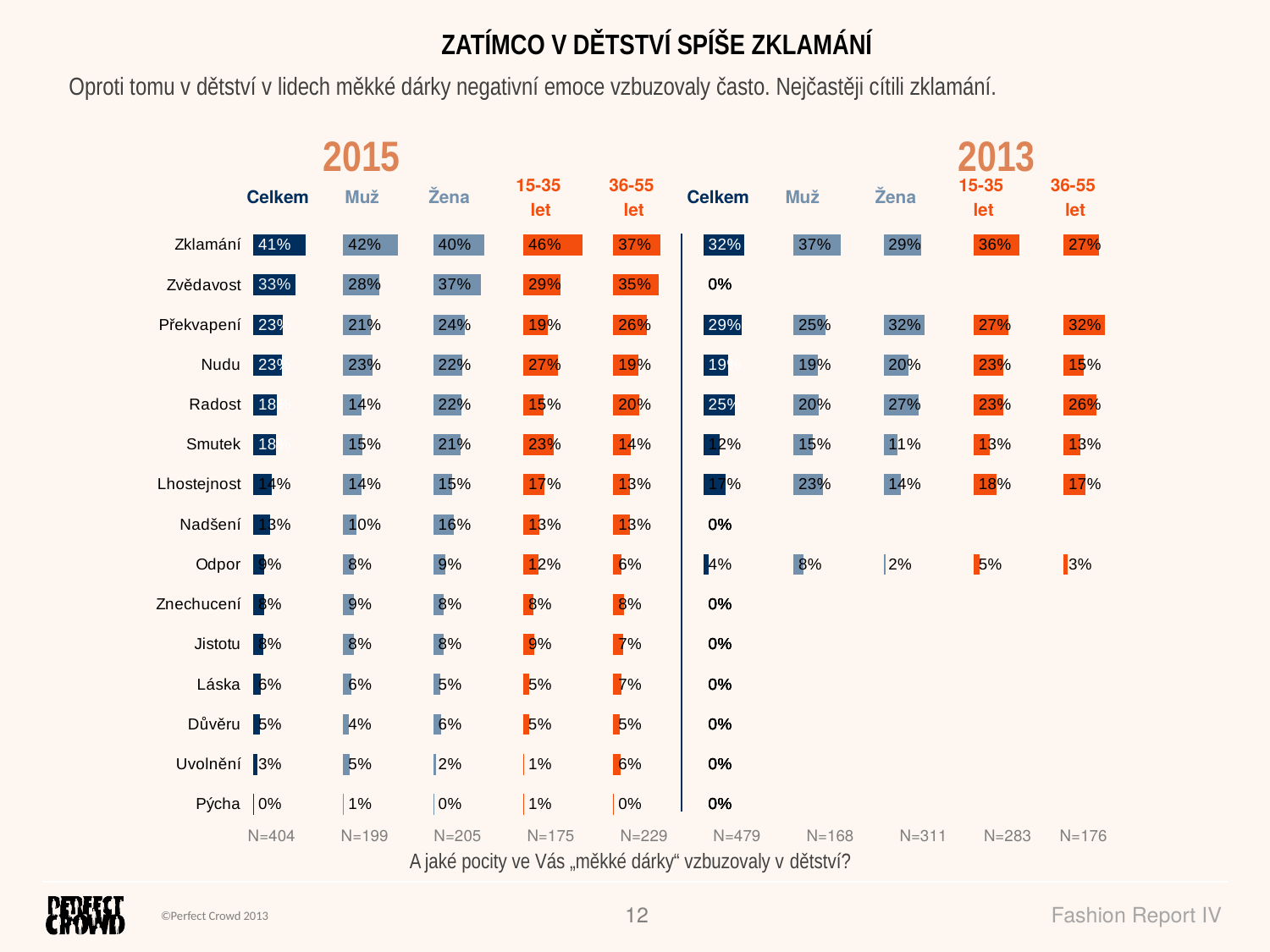

ZATÍMCO V DĚTSTVÍ SPÍŠE ZKLAMÁNÍ
Oproti tomu v dětství v lidech měkké dárky negativní emoce vzbuzovaly často. Nejčastěji cítili zklamání.
2015 					2013
| Celkem | Muž | Žena | 15-35 let | 36-55 let | Celkem | Muž | Žena | 15-35 let | 36-55 let |
| --- | --- | --- | --- | --- | --- | --- | --- | --- | --- |

### Chart

| Category | Celkem | 70% | Muž | 140% | Žena | 210% | 15-35 let | 280% | 36-55 let | 350% | Celkem | 420% | Muž | 490% | Žena | 560% | 15-35 let | 630% | 36-55 let |
|---|---|---|---|---|---|---|---|---|---|---|---|---|---|---|---|---|---|---|---|
| Zklamání | 0.4084158415841584 | 0.29158415841584157 | 0.42211055276381904 | 0.27788944723618103 | 0.3951219512195122 | 0.30487804878048763 | 0.46285714285714286 | 0.23714285714285754 | 0.3668122270742359 | 0.3331877729257644 | 0.3173277661795407 | 0.38267223382045934 | 0.36904761904761907 | 0.33095238095238066 | 0.28938906752411575 | 0.4106109324758842 | 0.3568904593639576 | 0.3431095406360427 | 0.2727272727272727 |
| Zvědavost | 0.3267326732673268 | 0.37326732673267315 | 0.2814070351758794 | 0.41859296482412056 | 0.37073170731707317 | 0.3292682926829267 | 0.2914285714285714 | 0.4085714285714288 | 0.3537117903930131 | 0.34628820960698725 | None | None | None | None | None | None | None | None | None |
| Překvapení | 0.22772277227722776 | 0.4722772277227722 | 0.21105527638190952 | 0.4889447236180904 | 0.24390243902439024 | 0.4560975609756095 | 0.18857142857142858 | 0.5114285714285716 | 0.2576419213973799 | 0.44235807860262044 | 0.29436325678496866 | 0.4056367432150316 | 0.25 | 0.4500000000000002 | 0.3183279742765273 | 0.38167202572347314 | 0.26855123674911663 | 0.43144876325088344 | 0.3181818181818182 |
| Nudu | 0.22524752475247525 | 0.47475247524752473 | 0.22613065326633167 | 0.4738693467336683 | 0.22439024390243906 | 0.47560975609756073 | 0.26857142857142857 | 0.4314285714285715 | 0.19213973799126638 | 0.5078602620087338 | 0.1941544885177453 | 0.5058455114822547 | 0.19047619047619047 | 0.5095238095238095 | 0.19614147909967847 | 0.5038585209003221 | 0.22968197879858657 | 0.47031802120141375 | 0.1534090909090909 |
| Radost | 0.18069306930693071 | 0.5193069306930692 | 0.1407035175879397 | 0.5592964824120603 | 0.21951219512195125 | 0.48048780487804854 | 0.15428571428571428 | 0.5457142857142858 | 0.20087336244541482 | 0.49912663755458553 | 0.2463465553235908 | 0.45365344467640956 | 0.19642857142857142 | 0.503571428571429 | 0.2733118971061093 | 0.42668810289389114 | 0.22968197879858657 | 0.47031802120141375 | 0.2556818181818182 |
| Smutek | 0.1782178217821782 | 0.5217821782178218 | 0.1457286432160804 | 0.5542713567839196 | 0.20975609756097563 | 0.49024390243902416 | 0.23428571428571432 | 0.46571428571428575 | 0.13537117903930132 | 0.5646288209606989 | 0.1231732776617954 | 0.5768267223382049 | 0.1488095238095238 | 0.5511904761904765 | 0.10932475884244373 | 0.5906752411575562 | 0.127208480565371 | 0.5727915194346291 | 0.13068181818181818 |
| Lhostejnost | 0.14356435643564355 | 0.5564356435643564 | 0.1407035175879397 | 0.5592964824120603 | 0.14634146341463414 | 0.5536585365853657 | 0.1657142857142857 | 0.5342857142857147 | 0.12663755458515283 | 0.5733624454148472 | 0.16910229645093947 | 0.5308977035490607 | 0.23214285714285715 | 0.4678571428571434 | 0.13504823151125403 | 0.5649517684887462 | 0.17667844522968199 | 0.5233215547703178 | 0.17045454545454544 |
| Nadšení | 0.12871287128712872 | 0.5712871287128712 | 0.10050251256281408 | 0.5994974874371859 | 0.15609756097560976 | 0.5439024390243901 | 0.12571428571428572 | 0.5742857142857143 | 0.13100436681222707 | 0.568995633187773 | None | None | None | None | None | None | None | None | None |
| Odpor | 0.08663366336633663 | 0.6133663366336634 | 0.08040201005025124 | 0.6195979899497487 | 0.09268292682926829 | 0.6073170731707314 | 0.12 | 0.5800000000000001 | 0.061135371179039305 | 0.638864628820961 | 0.03966597077244259 | 0.6603340292275575 | 0.07738095238095238 | 0.6226190476190476 | 0.01929260450160772 | 0.6807073954983922 | 0.045936395759717315 | 0.6540636042402825 | 0.028409090909090908 |
| Znechucení | 0.0816831683168317 | 0.6183168316831682 | 0.08542713567839195 | 0.614572864321608 | 0.07804878048780488 | 0.6219512195121948 | 0.08 | 0.6200000000000001 | 0.08296943231441048 | 0.6170305676855898 | None | None | None | None | None | None | None | None | None |
| Jistotu | 0.07920792079207921 | 0.6207920792079208 | 0.08040201005025124 | 0.6195979899497487 | 0.07804878048780488 | 0.6219512195121948 | 0.08571428571428572 | 0.6142857142857143 | 0.07423580786026202 | 0.6257641921397381 | None | None | None | None | None | None | None | None | None |
| Láska | 0.05693069306930694 | 0.643069306930693 | 0.06030150753768844 | 0.6396984924623115 | 0.05365853658536586 | 0.6463414634146338 | 0.045714285714285714 | 0.6542857142857144 | 0.06550218340611354 | 0.6344978165938868 | None | None | None | None | None | None | None | None | None |
| Důvěru | 0.04950495049504951 | 0.6504950495049504 | 0.04020100502512562 | 0.6597989949748744 | 0.05853658536585367 | 0.641463414634146 | 0.045714285714285714 | 0.6542857142857144 | 0.05240174672489083 | 0.6475982532751092 | None | None | None | None | None | None | None | None | None |
| Uvolnění | 0.034653465346534656 | 0.6653465346534653 | 0.05025125628140704 | 0.6497487437185929 | 0.01951219512195122 | 0.6804878048780485 | 0.005714285714285714 | 0.6942857142857144 | 0.056768558951965066 | 0.6432314410480351 | None | None | None | None | None | None | None | None | None |
| Pýcha | 0.0049504950495049506 | 0.695049504950495 | 0.005025125628140703 | 0.6949748743718592 | 0.004878048780487805 | 0.6951219512195119 | 0.005714285714285714 | 0.6942857142857144 | 0.004366812227074236 | 0.695633187772926 | None | None | None | None | None | None | None | None | None |
A jaké pocity ve Vás „měkké dárky“ vzbuzovaly v dětství?
| N=404 | N=199 | N=205 | N=175 | N=229 | N=479 | N=168 | N=311 | N=283 | N=176 |
| --- | --- | --- | --- | --- | --- | --- | --- | --- | --- |